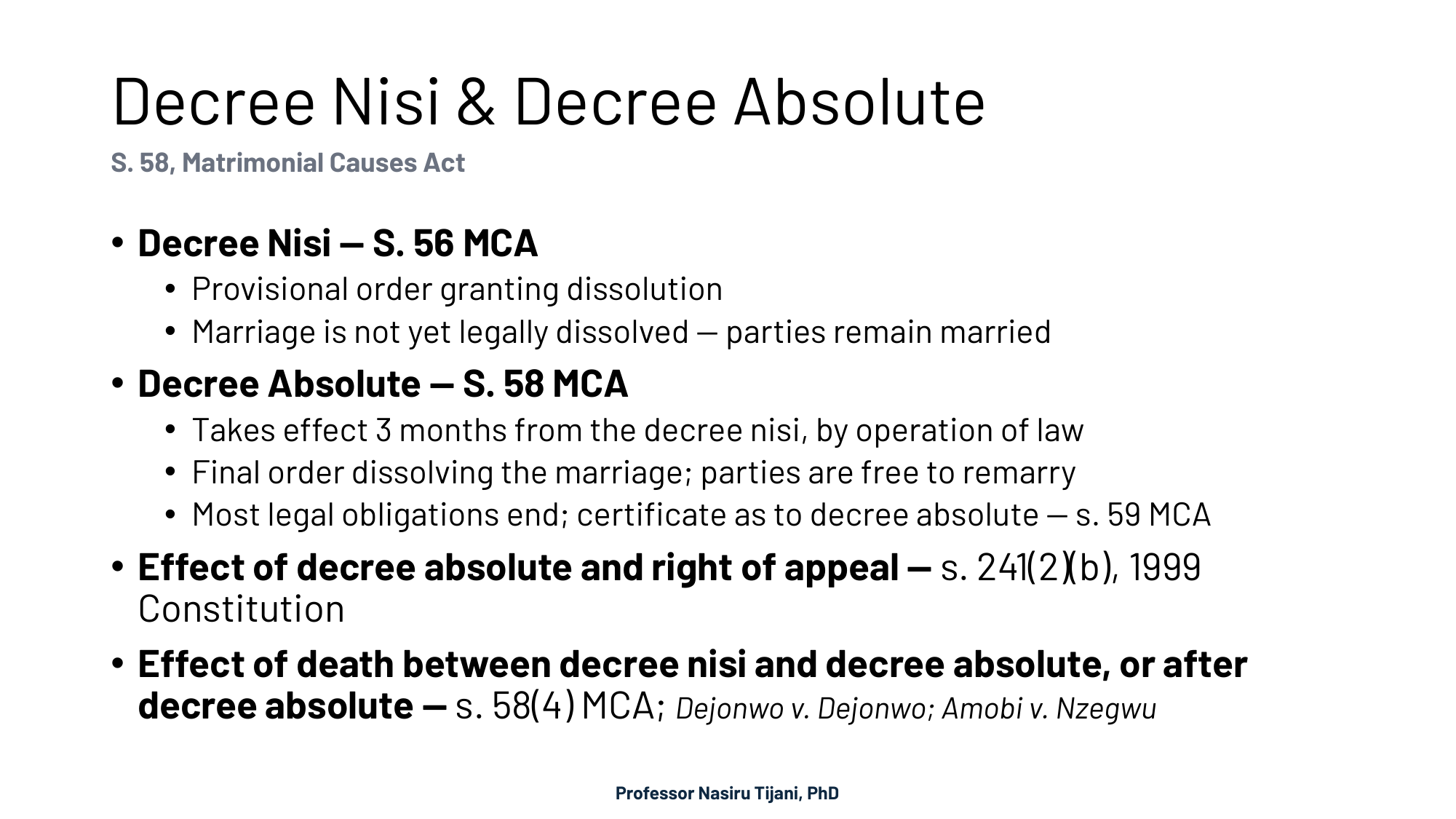

# Decree Nisi & Decree Absolute
S. 58, Matrimonial Causes Act
Decree Nisi — S. 56 MCA
Provisional order granting dissolution
Marriage is not yet legally dissolved — parties remain married
Decree Absolute — S. 58 MCA
Takes effect 3 months from the decree nisi, by operation of law
Final order dissolving the marriage; parties are free to remarry
Most legal obligations end; certificate as to decree absolute — s. 59 MCA
Effect of decree absolute and right of appeal — s. 241(2)(b), 1999 Constitution
Effect of death between decree nisi and decree absolute, or after decree absolute — s. 58(4) MCA; Dejonwo v. Dejonwo; Amobi v. Nzegwu

Professor Nasiru Tijani, PhD